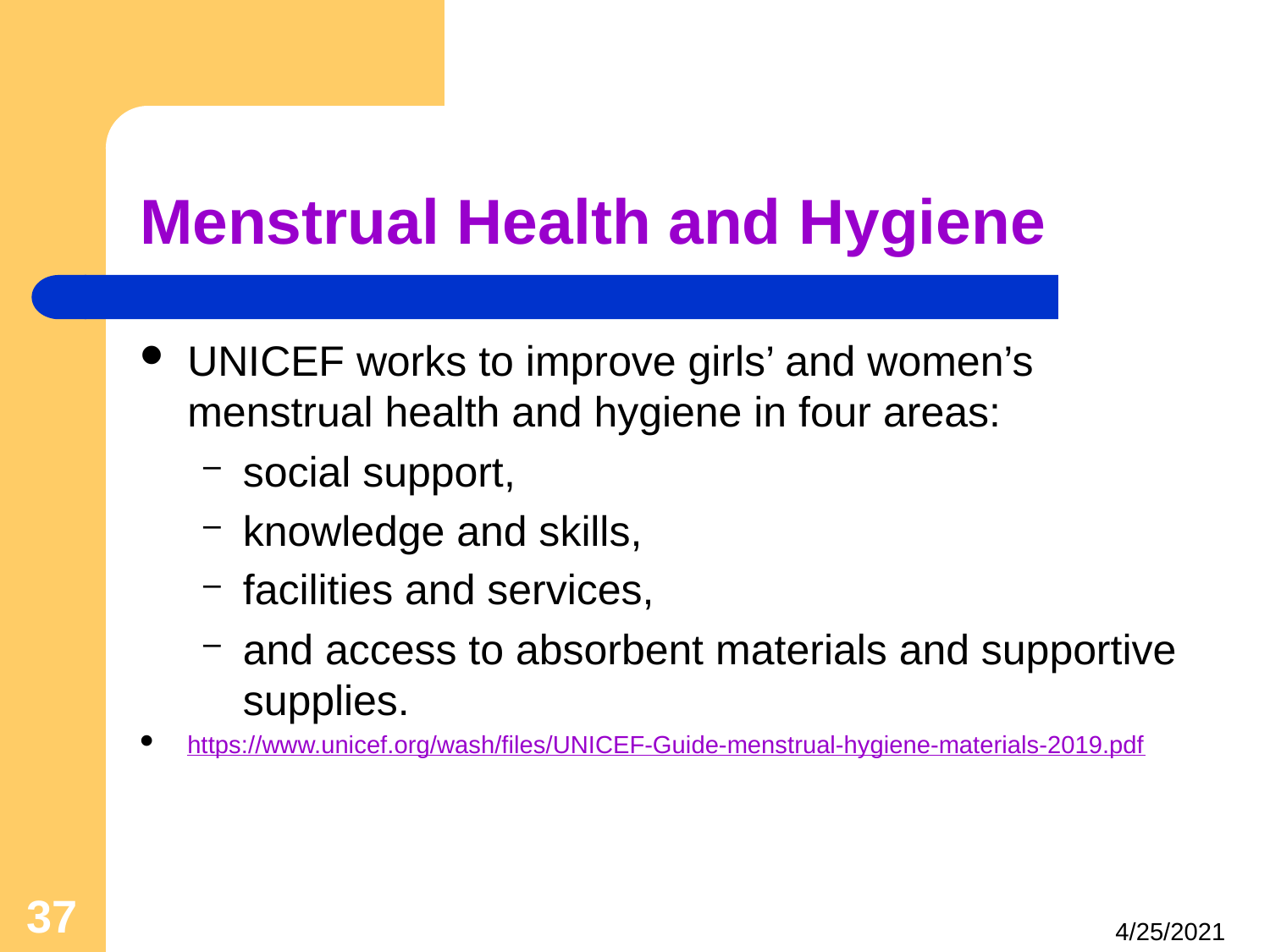

# Menstrual Health and Hygiene
UNICEF works to improve girls’ and women’s menstrual health and hygiene in four areas:
social support,
knowledge and skills,
facilities and services,
and access to absorbent materials and supportive supplies.
https://www.unicef.org/wash/files/UNICEF-Guide-menstrual-hygiene-materials-2019.pdf

37
4/25/2021